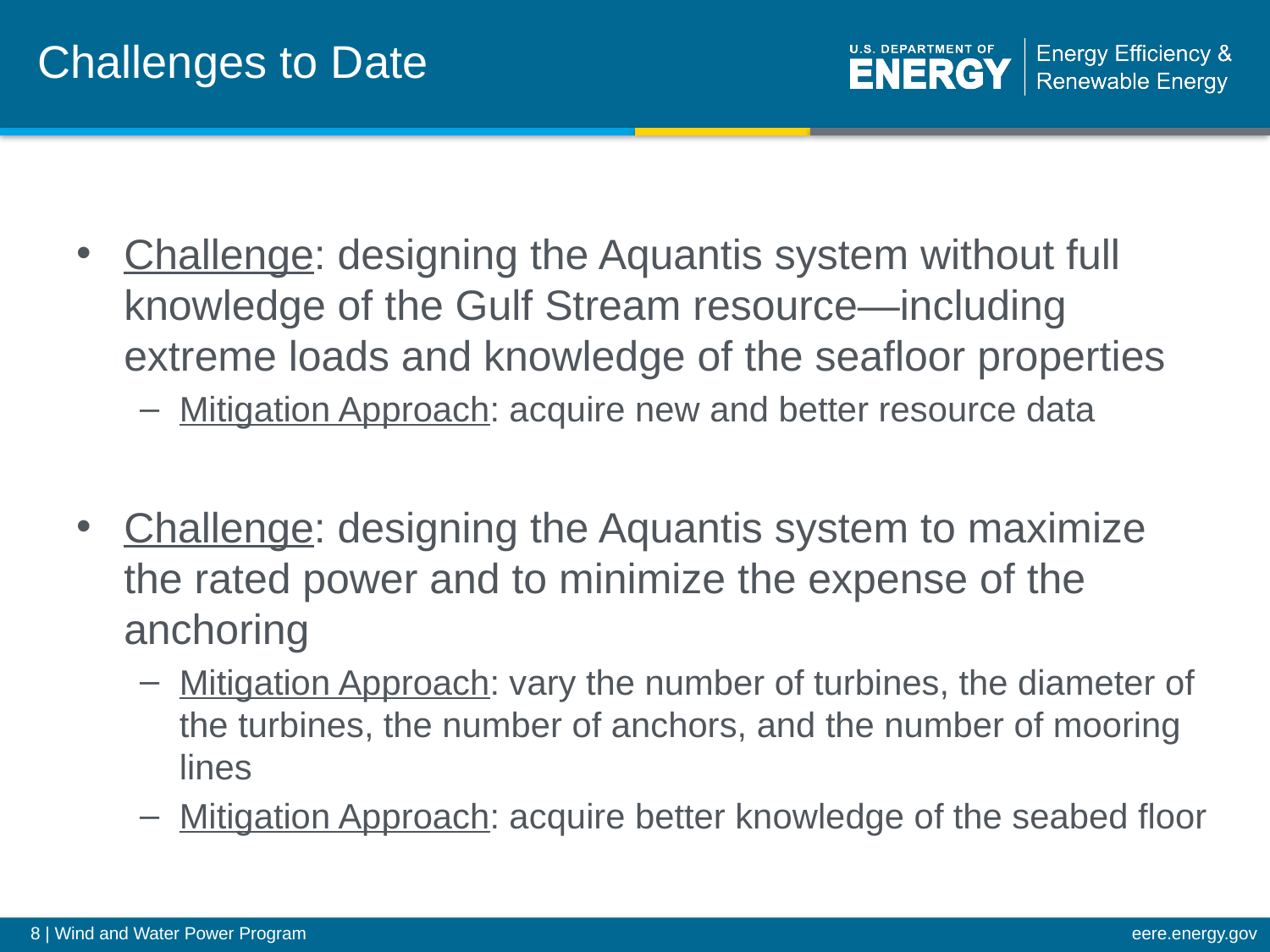

# Challenges to Date
Challenge: designing the Aquantis system without full knowledge of the Gulf Stream resource—including extreme loads and knowledge of the seafloor properties
Mitigation Approach: acquire new and better resource data

Challenge: designing the Aquantis system to maximize the rated power and to minimize the expense of the anchoring
Mitigation Approach: vary the number of turbines, the diameter of the turbines, the number of anchors, and the number of mooring lines
Mitigation Approach: acquire better knowledge of the seabed floor